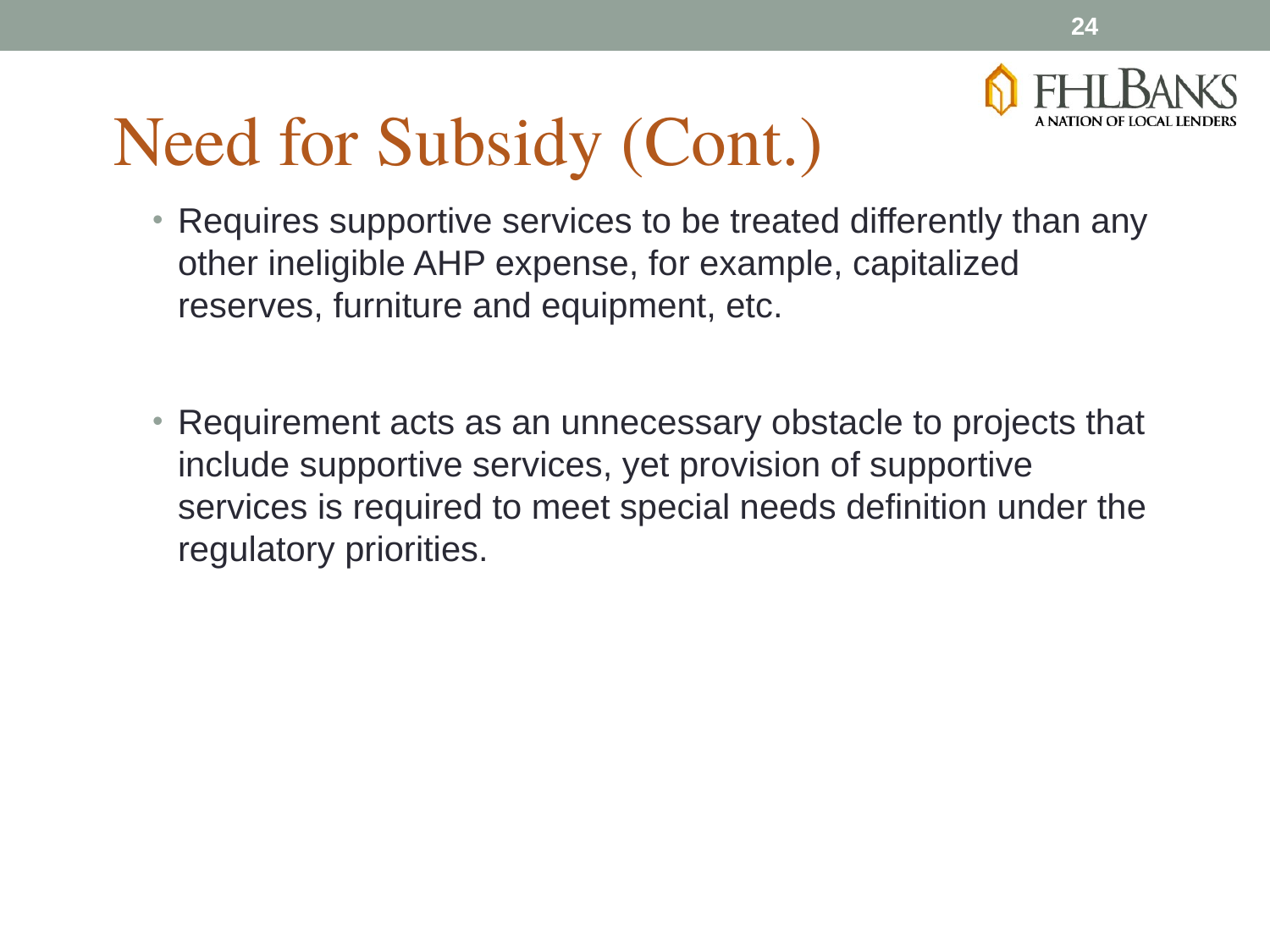

24
Need for Subsidy (Cont.)
Requires supportive services to be treated differently than any other ineligible AHP expense, for example, capitalized reserves, furniture and equipment, etc.

Requirement acts as an unnecessary obstacle to projects that include supportive services, yet provision of supportive services is required to meet special needs definition under the regulatory priorities.